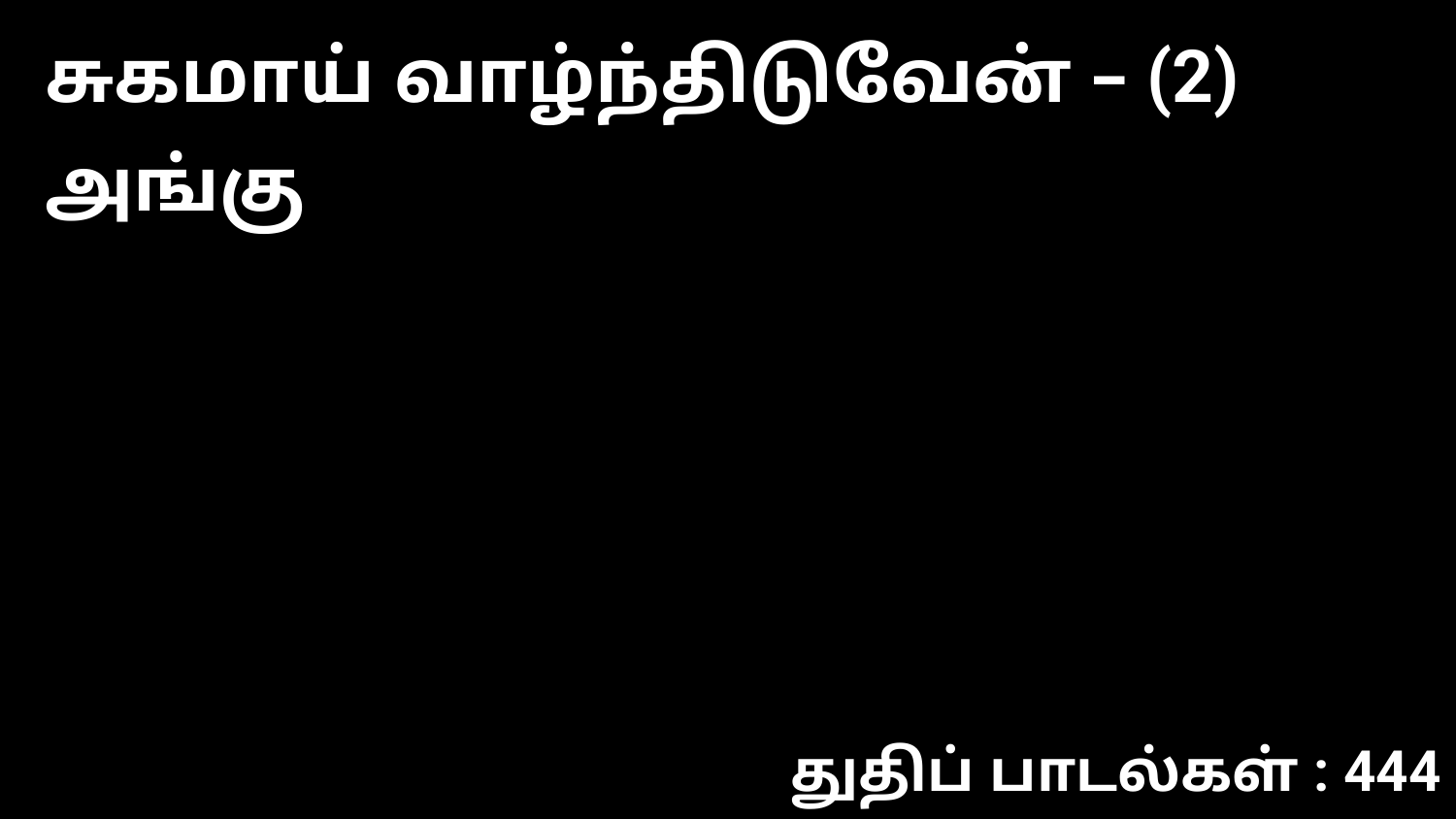

சுகமாய் வாழ்ந்திடுவேன் – (2) அங்கு
துதிப் பாடல்கள் : 444